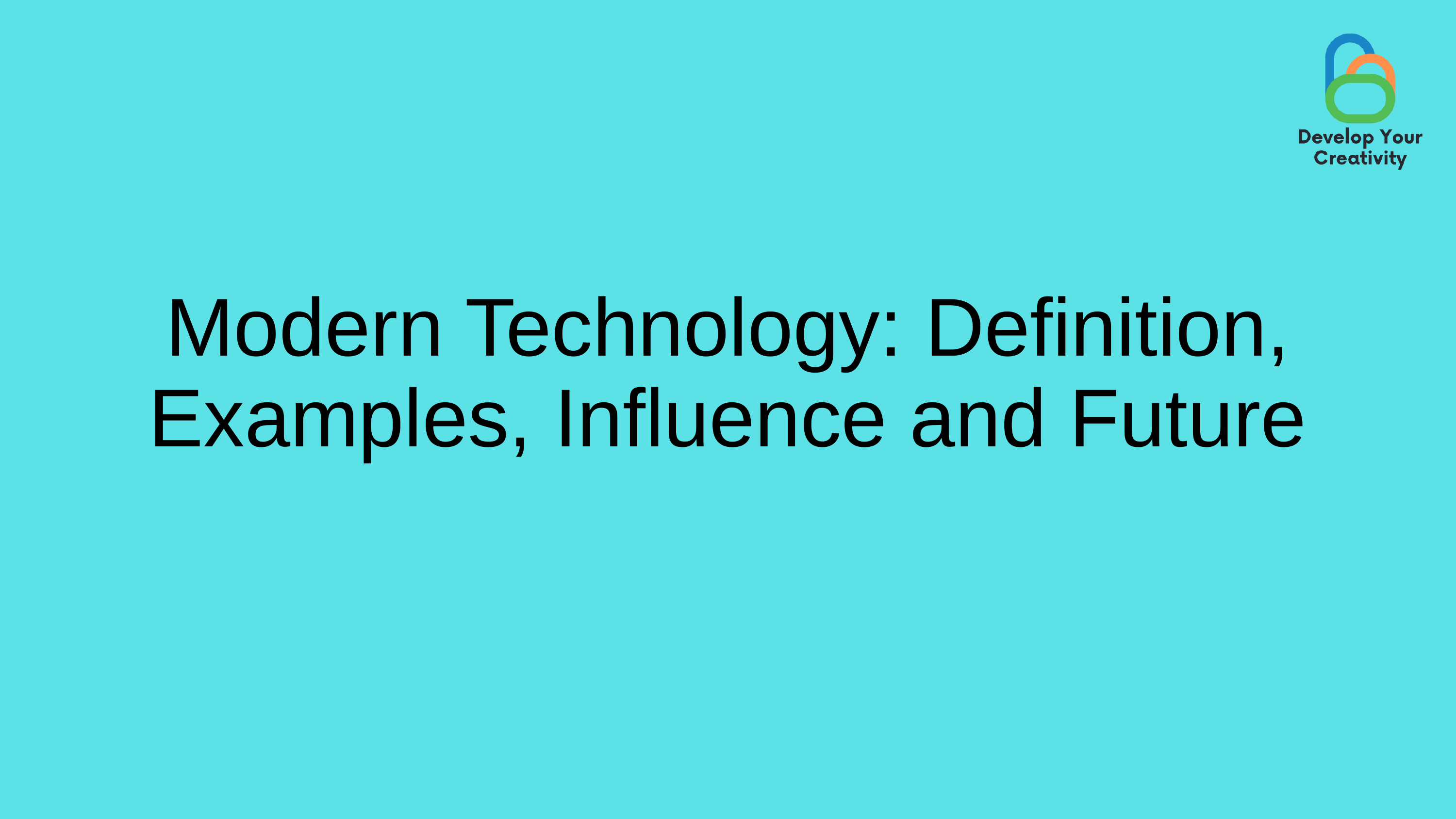

Modern Technology: Definition, Examples, Influence and Future